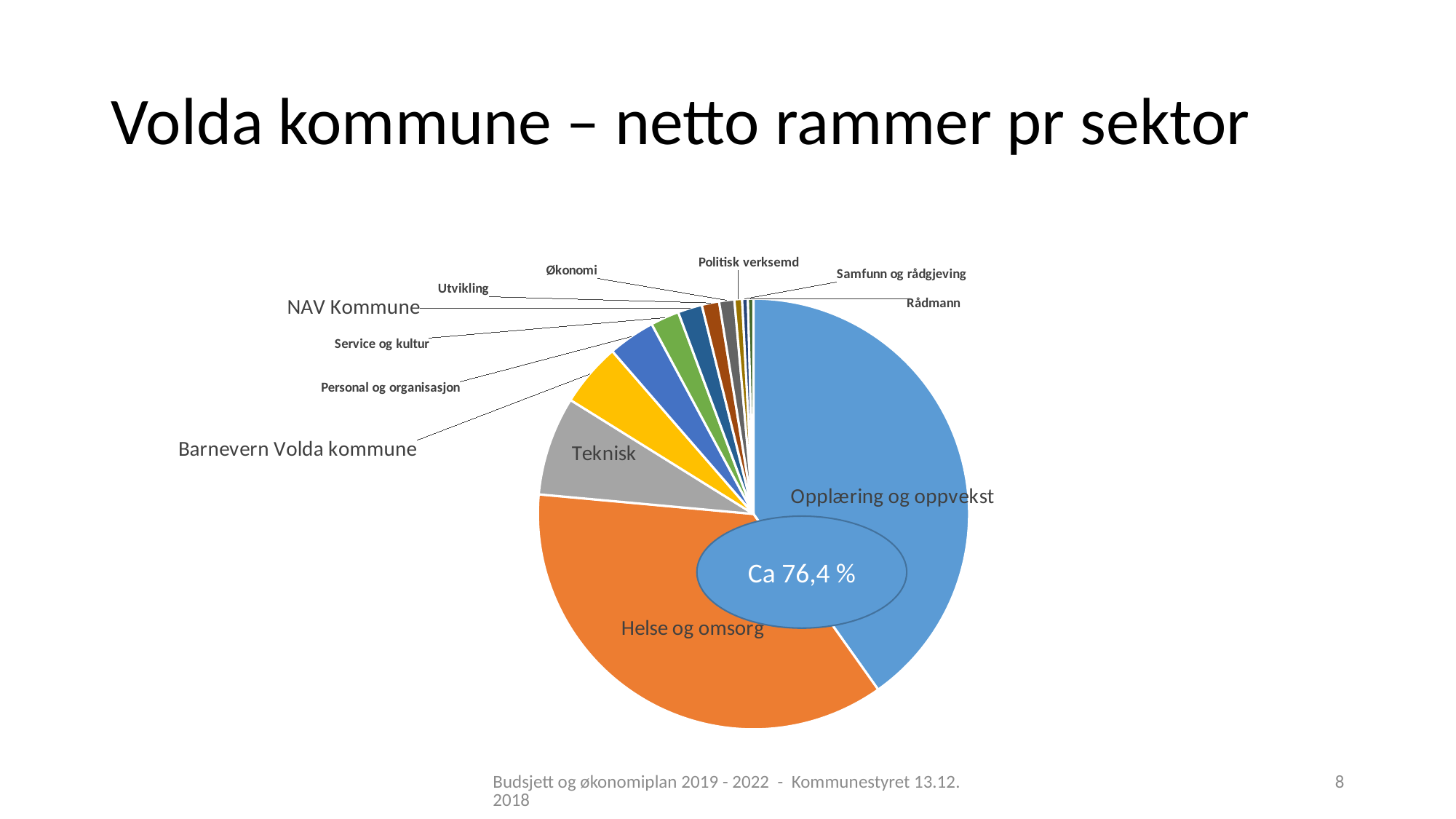

# Volda kommune – netto rammer pr sektor

### Chart

| Category | Budsjett |
|---|---|
| Opplæring og oppvekst | 211128785.23 |
| Helse og omsorg | 190554122.56 |
| Teknisk | 38981132.34 |
| Barnevern Volda kommune | 25049393.0 |
| Personal og organisasjon | 18590379.02 |
| Service og kultur | 11272792.23 |
| NAV Kommune | 9545609.09 |
| Utvikling | 6861960.7 |
| Økonomi | 5975941.86 |
| Politisk verksemd | 3007757.94 |
| Samfunn og rådgjeving | 2262672.83 |
| Rådmann | 2168658.0 |
Ca 76,4 %
Budsjett og økonomiplan 2019 - 2022  -  Kommunestyret 13.12.2018
8